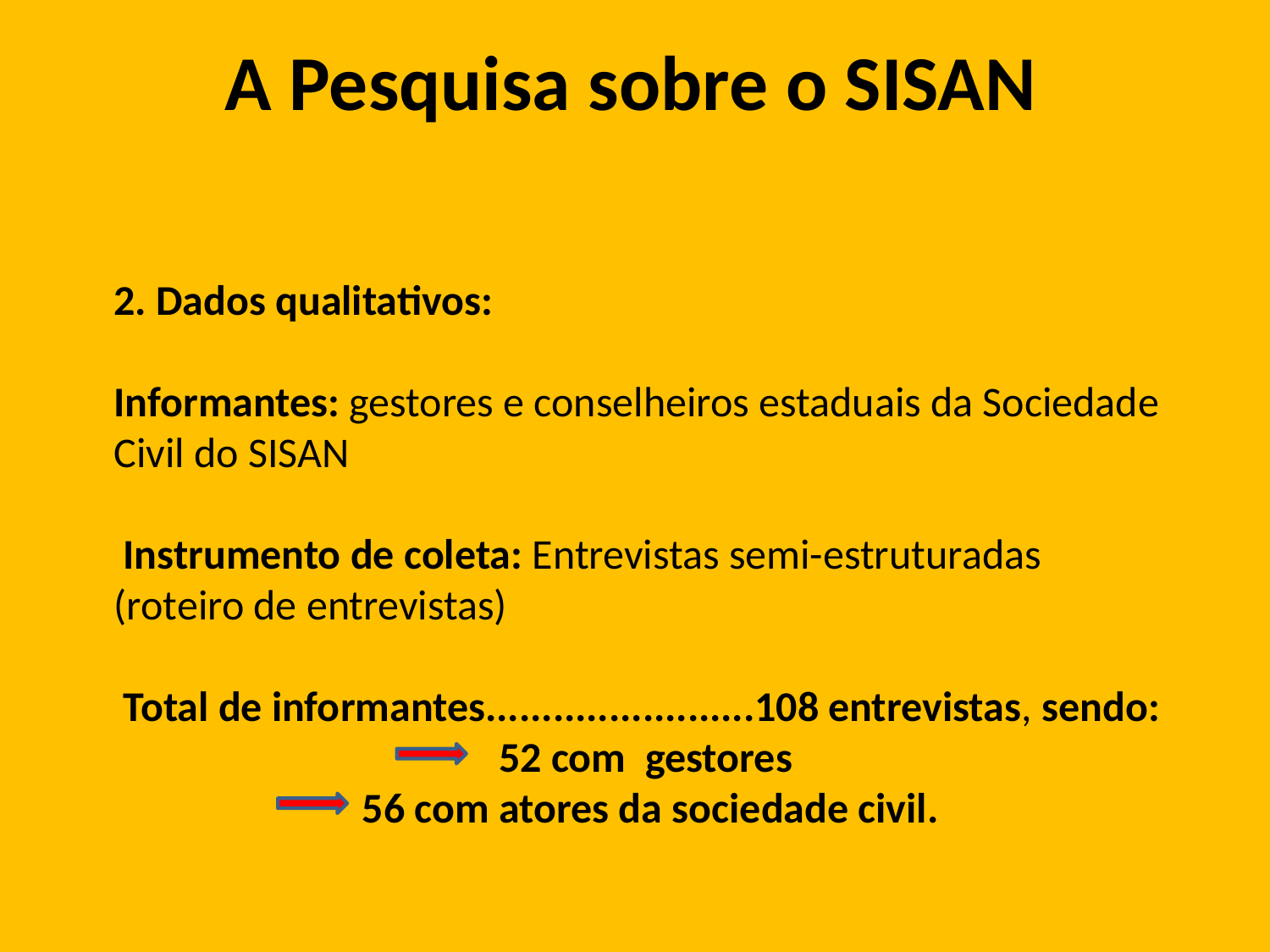

# A Pesquisa sobre o SISAN

	2. Dados qualitativos:

	Informantes: gestores e conselheiros estaduais da Sociedade Civil do SISAN

	 Instrumento de coleta: Entrevistas semi-estruturadas (roteiro de entrevistas)

	 Total de informantes........................108 entrevistas, sendo:
	 52 com  gestores
	 56 com atores da sociedade civil.